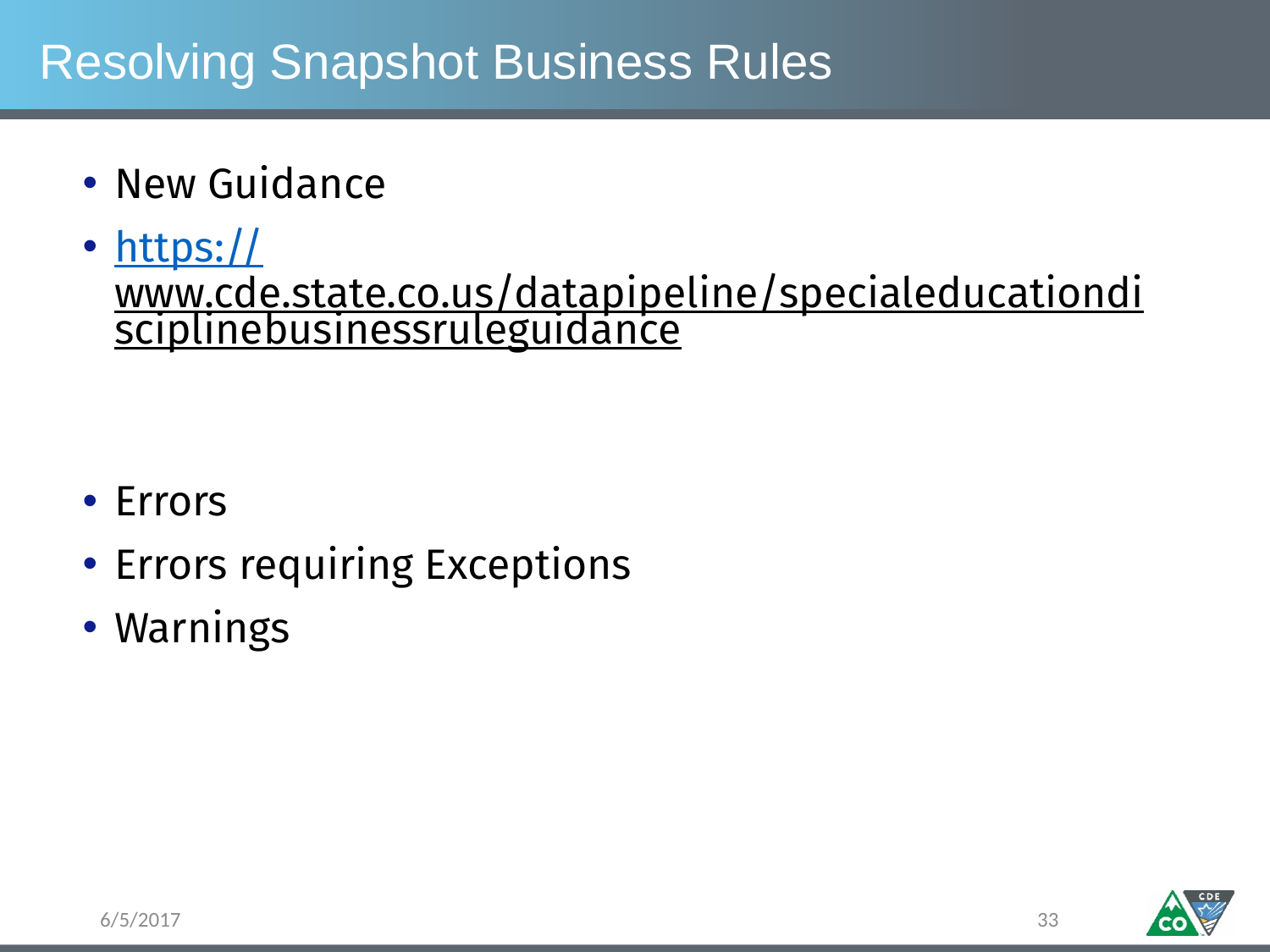

# Resolving Snapshot Business Rules
New Guidance
https://www.cde.state.co.us/datapipeline/specialeducationdisciplinebusinessruleguidance

Errors
Errors requiring Exceptions
Warnings